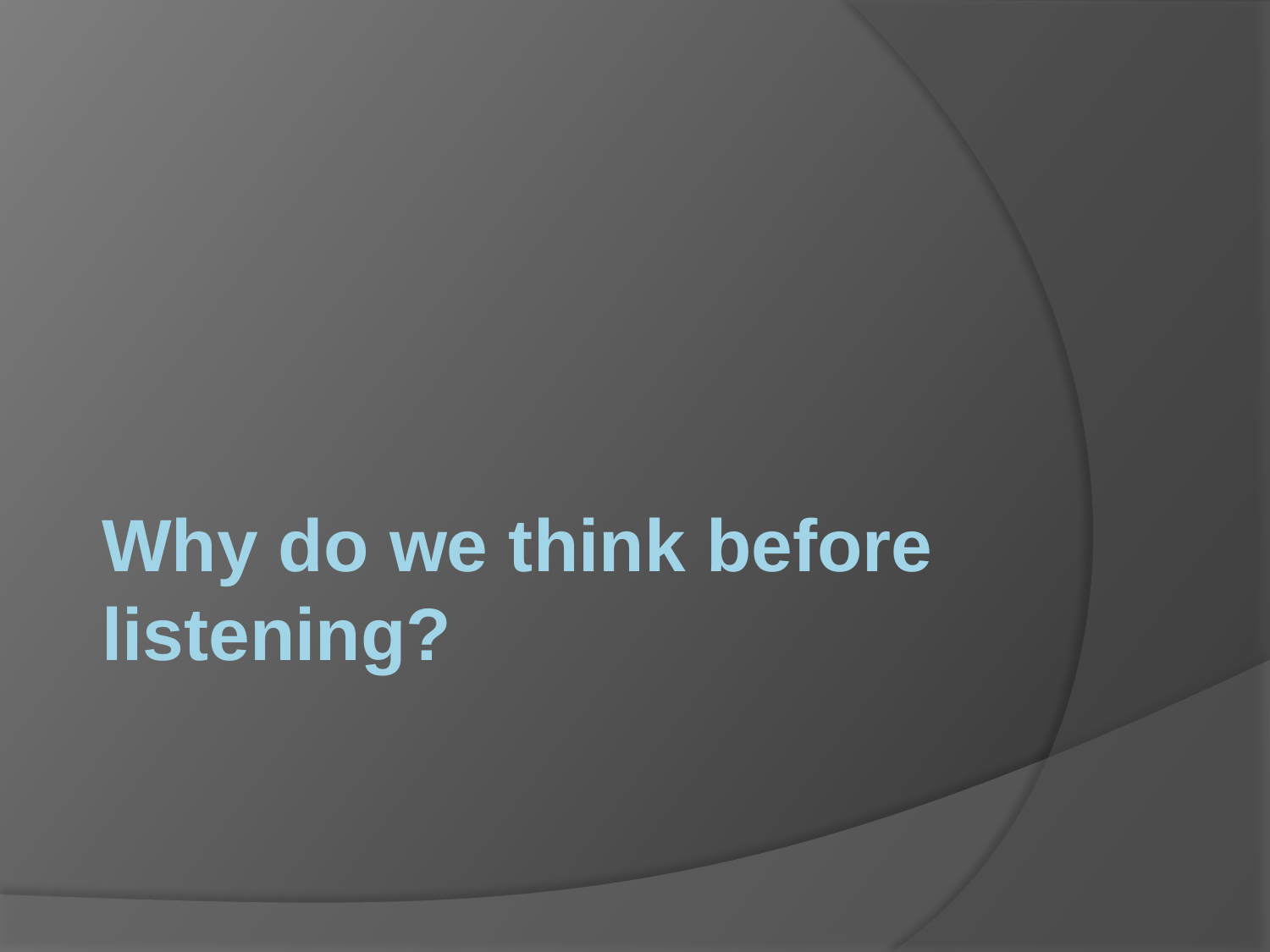

# Why do we think before listening?